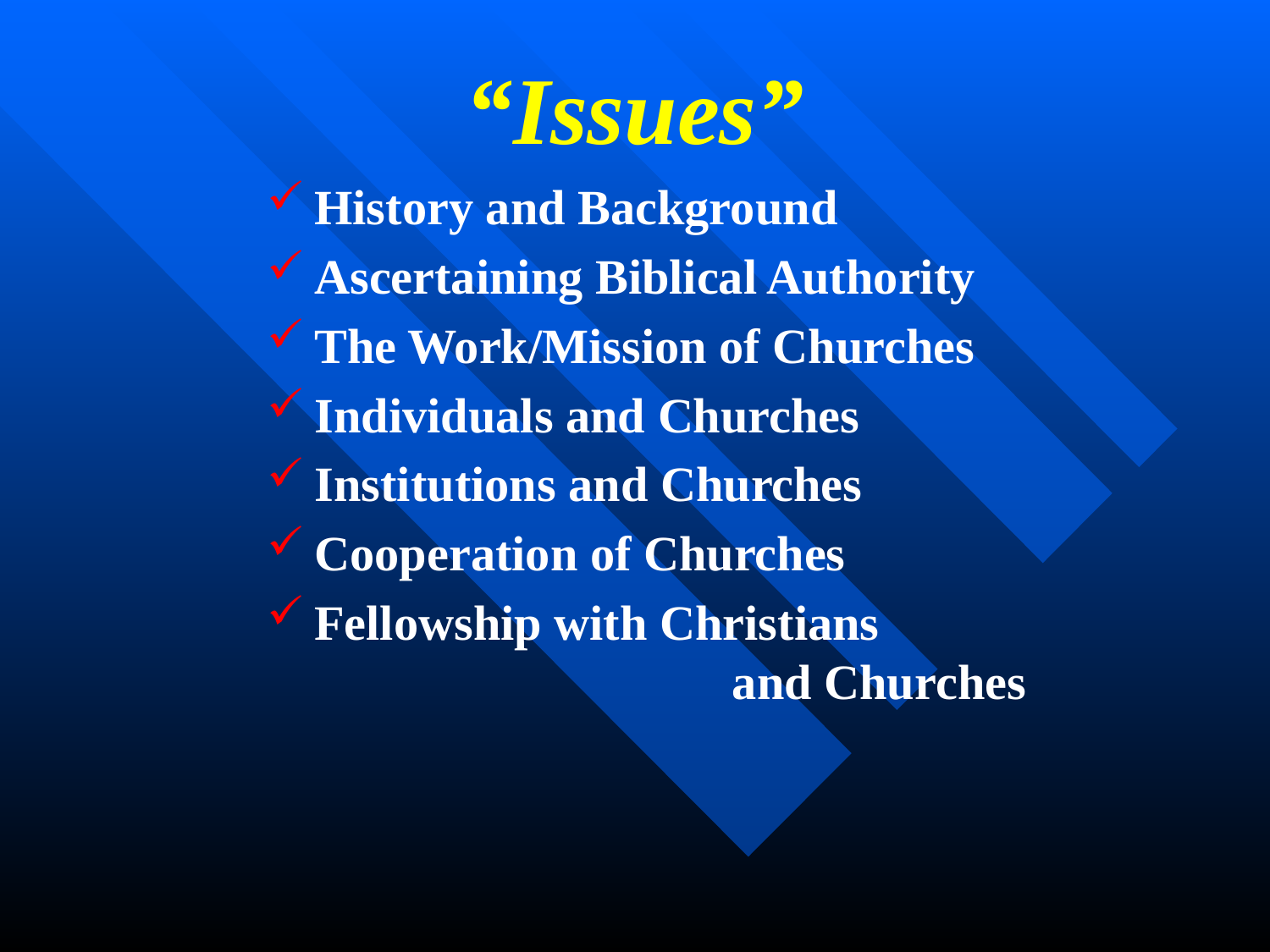

# “Issues”
History and Background
Ascertaining Biblical Authority
The Work/Mission of Churches
Individuals and Churches
Institutions and Churches
Cooperation of Churches
Fellowship with Christians 						   and Churches